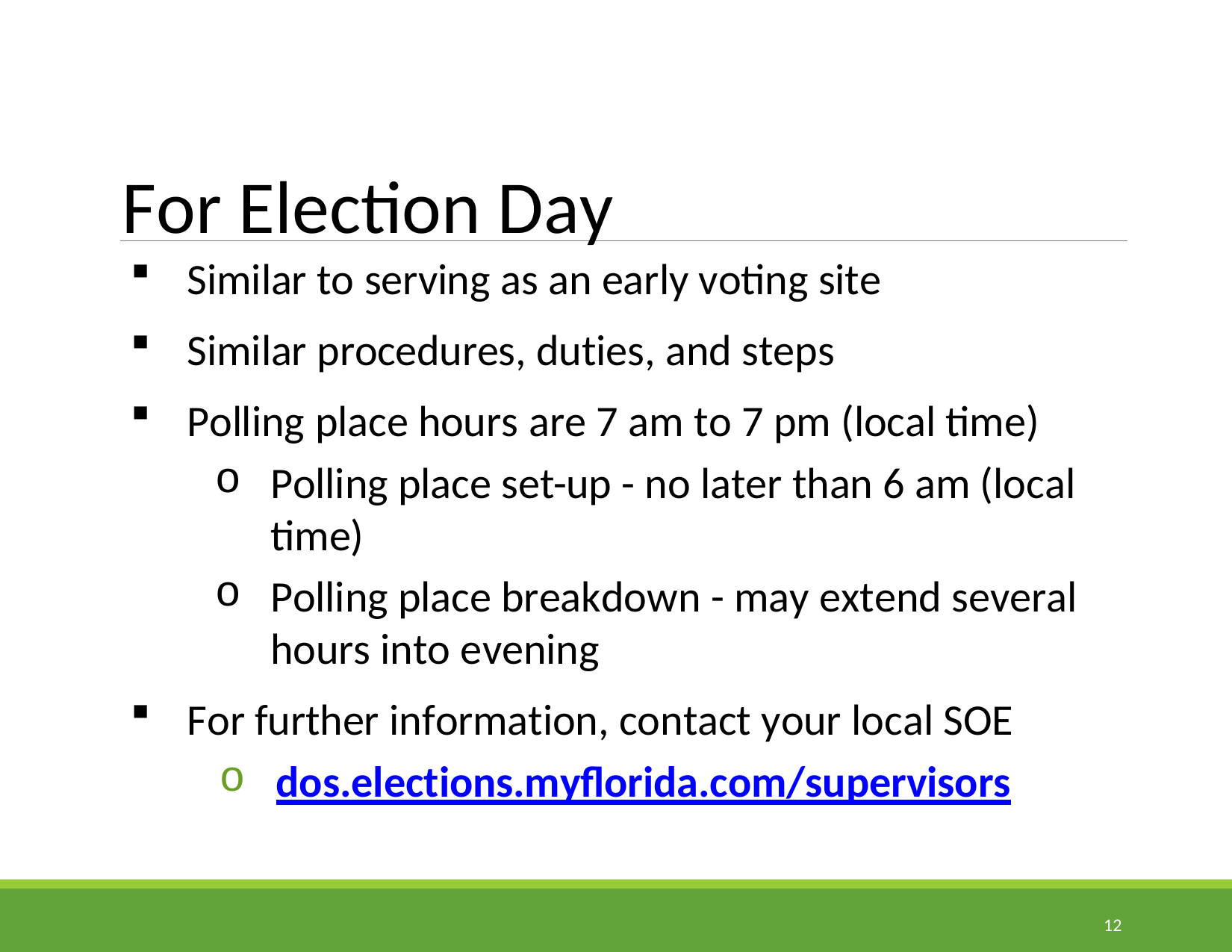

# For Election Day

Similar to serving as an early voting site
Similar procedures, duties, and steps
Polling place hours are 7 am to 7 pm (local time)
Polling place set-up - no later than 6 am (local time)
Polling place breakdown - may extend several hours into evening
For further information, contact your local SOE
dos.elections.myflorida.com/supervisors
12